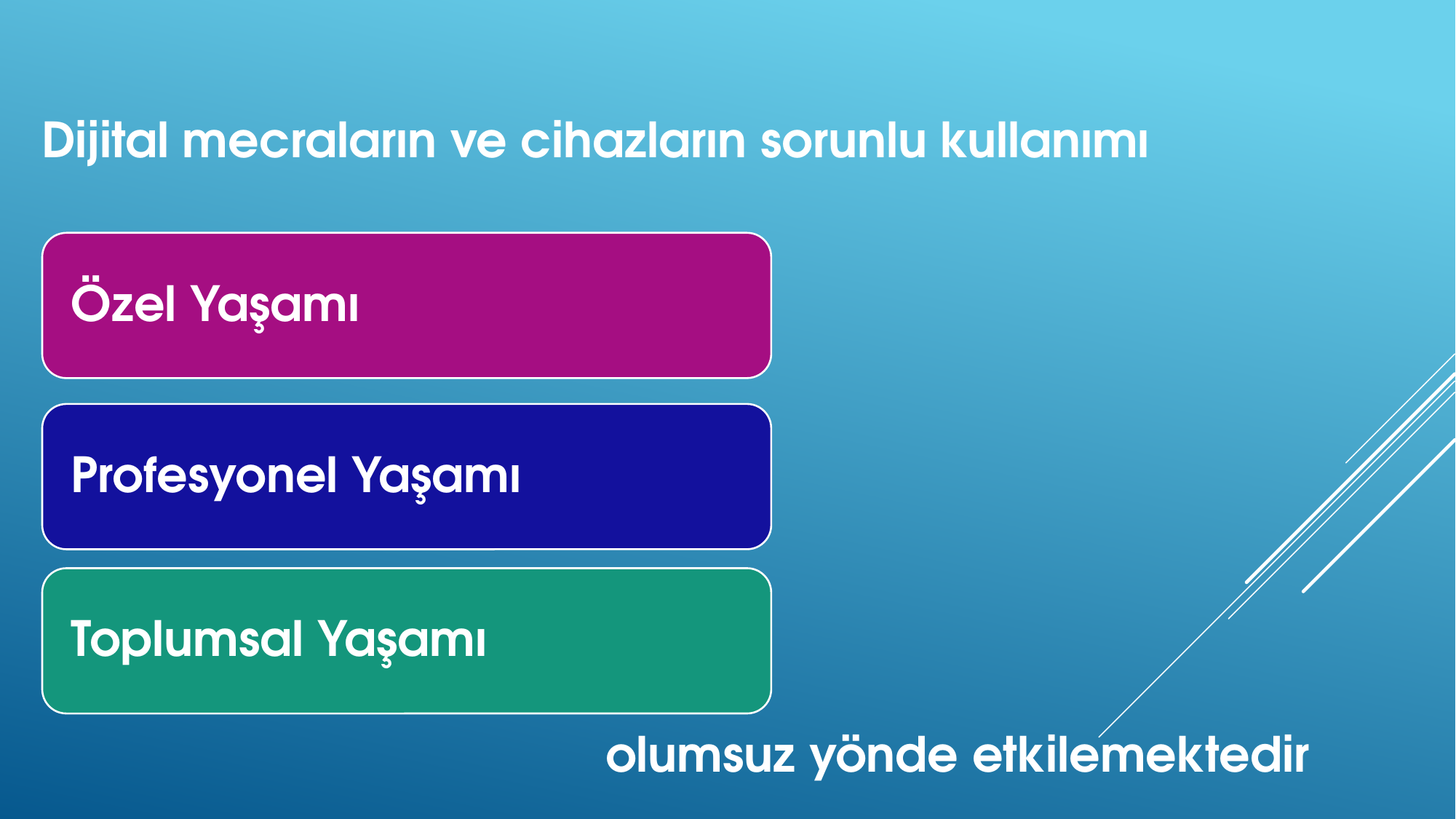

Dijital mecraların ve cihazların sorunlu kullanımı
#
Özel Yaşamı
Profesyonel Yaşamı
Toplumsal Yaşamı
olumsuz yönde etkilemektedir